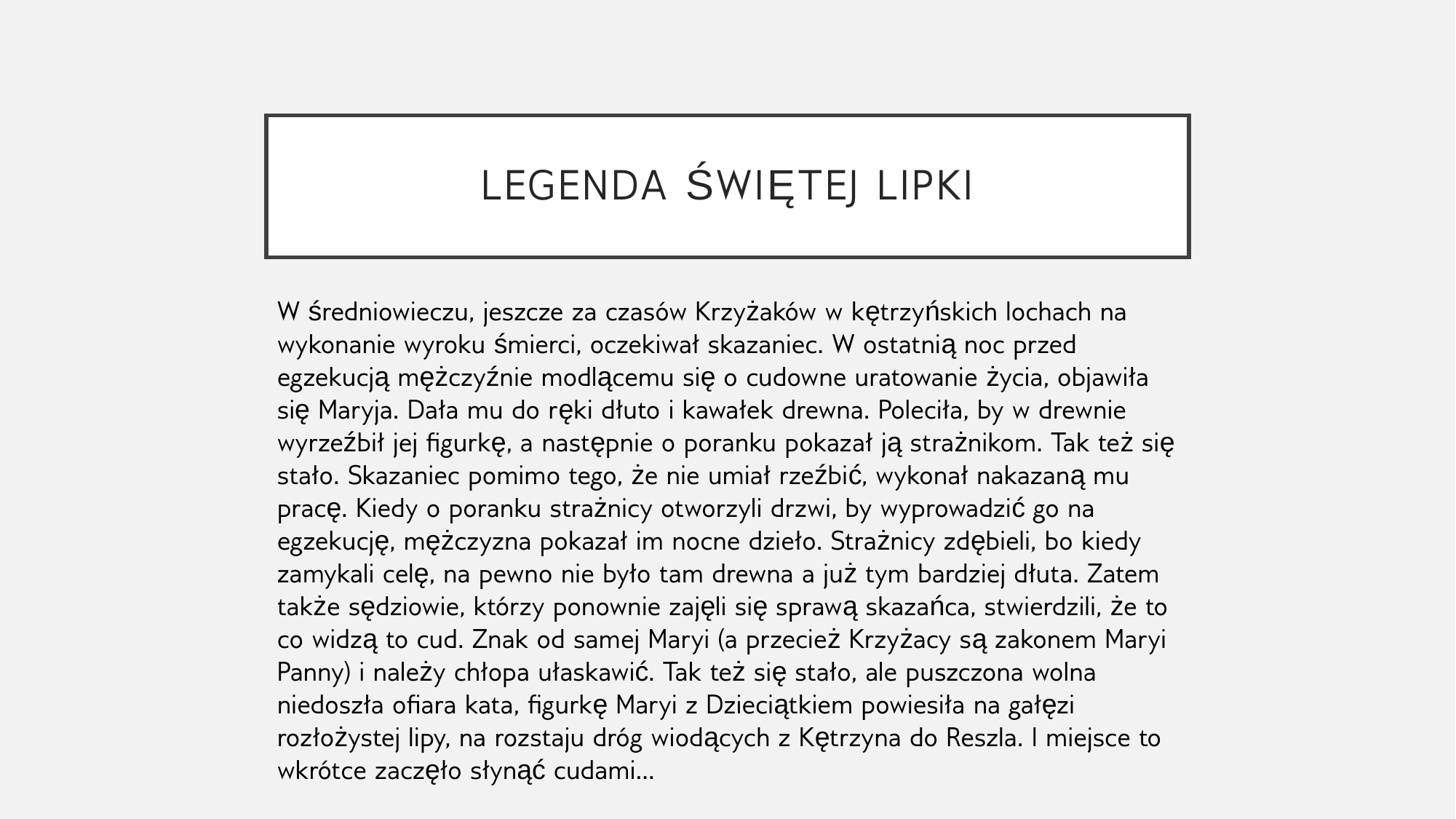

# LEGENDA ŚWIĘTEJ LIPKI
W średniowieczu, jeszcze za czasów Krzyżaków w kętrzyńskich lochach na wykonanie wyroku śmierci, oczekiwał skazaniec. W ostatnią noc przed egzekucją mężczyźnie modlącemu się o cudowne uratowanie życia, objawiła się Maryja. Dała mu do ręki dłuto i kawałek drewna. Poleciła, by w drewnie wyrzeźbił jej figurkę, a następnie o poranku pokazał ją strażnikom. Tak też się stało. Skazaniec pomimo tego, że nie umiał rzeźbić, wykonał nakazaną mu pracę. Kiedy o poranku strażnicy otworzyli drzwi, by wyprowadzić go na egzekucję, mężczyzna pokazał im nocne dzieło. Strażnicy zdębieli, bo kiedy zamykali celę, na pewno nie było tam drewna a już tym bardziej dłuta. Zatem także sędziowie, którzy ponownie zajęli się sprawą skazańca, stwierdzili, że to co widzą to cud. Znak od samej Maryi (a przecież Krzyżacy są zakonem Maryi Panny) i należy chłopa ułaskawić. Tak też się stało, ale puszczona wolna niedoszła ofiara kata, figurkę Maryi z Dzieciątkiem powiesiła na gałęzi rozłożystej lipy, na rozstaju dróg wiodących z Kętrzyna do Reszla. I miejsce to wkrótce zaczęło słynąć cudami…